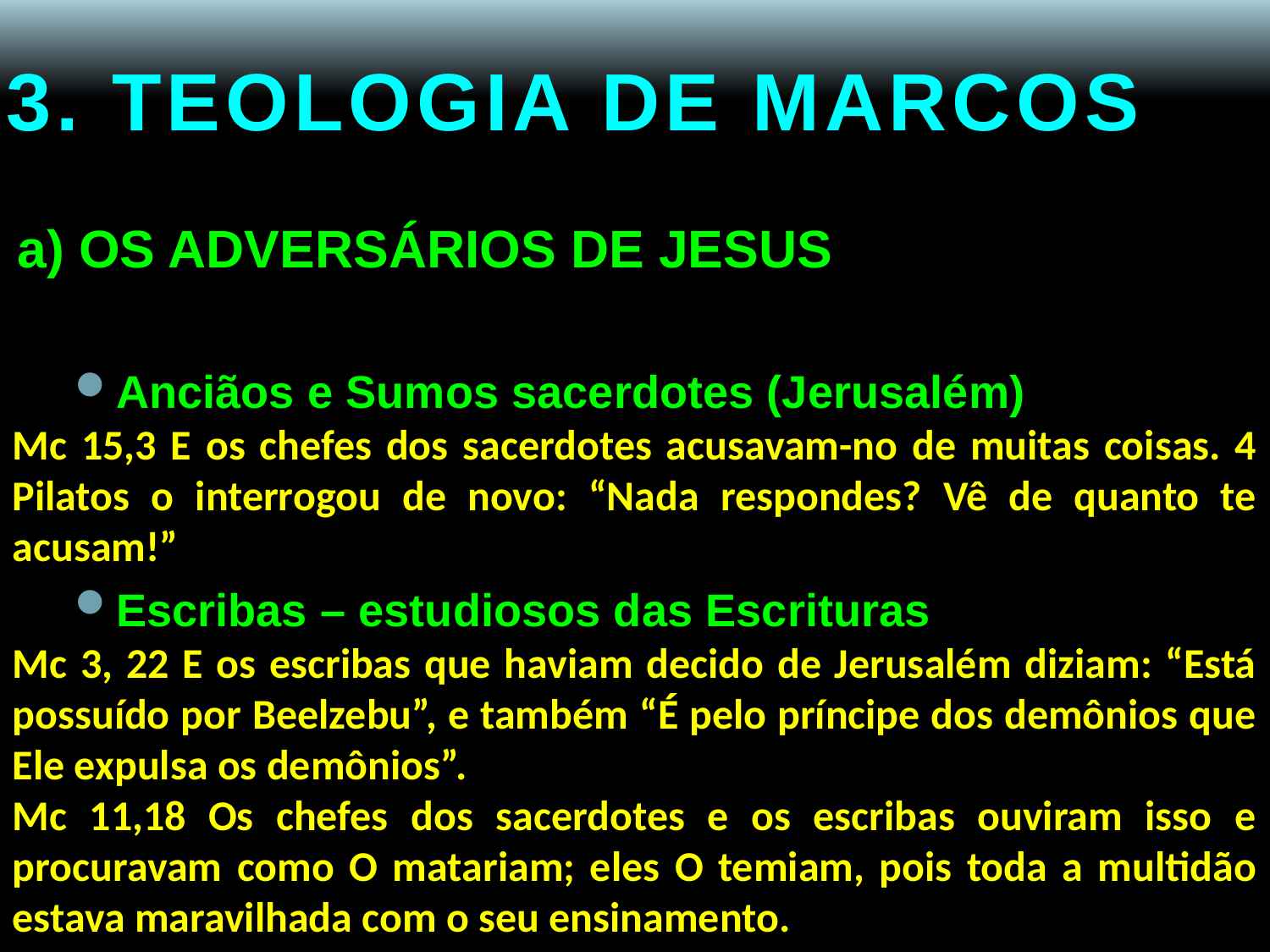

# 3. TEOLOGIA DE MARCOS
a) OS ADVERSÁRIOS DE JESUS

Anciãos e Sumos sacerdotes (Jerusalém)
Mc 15,3 E os chefes dos sacerdotes acusavam-no de muitas coisas. 4 Pilatos o interrogou de novo: “Nada respondes? Vê de quanto te acusam!”
Escribas – estudiosos das Escrituras
Mc 3, 22 E os escribas que haviam decido de Jerusalém diziam: “Está possuído por Beelzebu”, e também “É pelo príncipe dos demônios que Ele expulsa os demônios”.
Mc 11,18 Os chefes dos sacerdotes e os escribas ouviram isso e procuravam como O matariam; eles O temiam, pois toda a multidão estava maravilhada com o seu ensinamento.